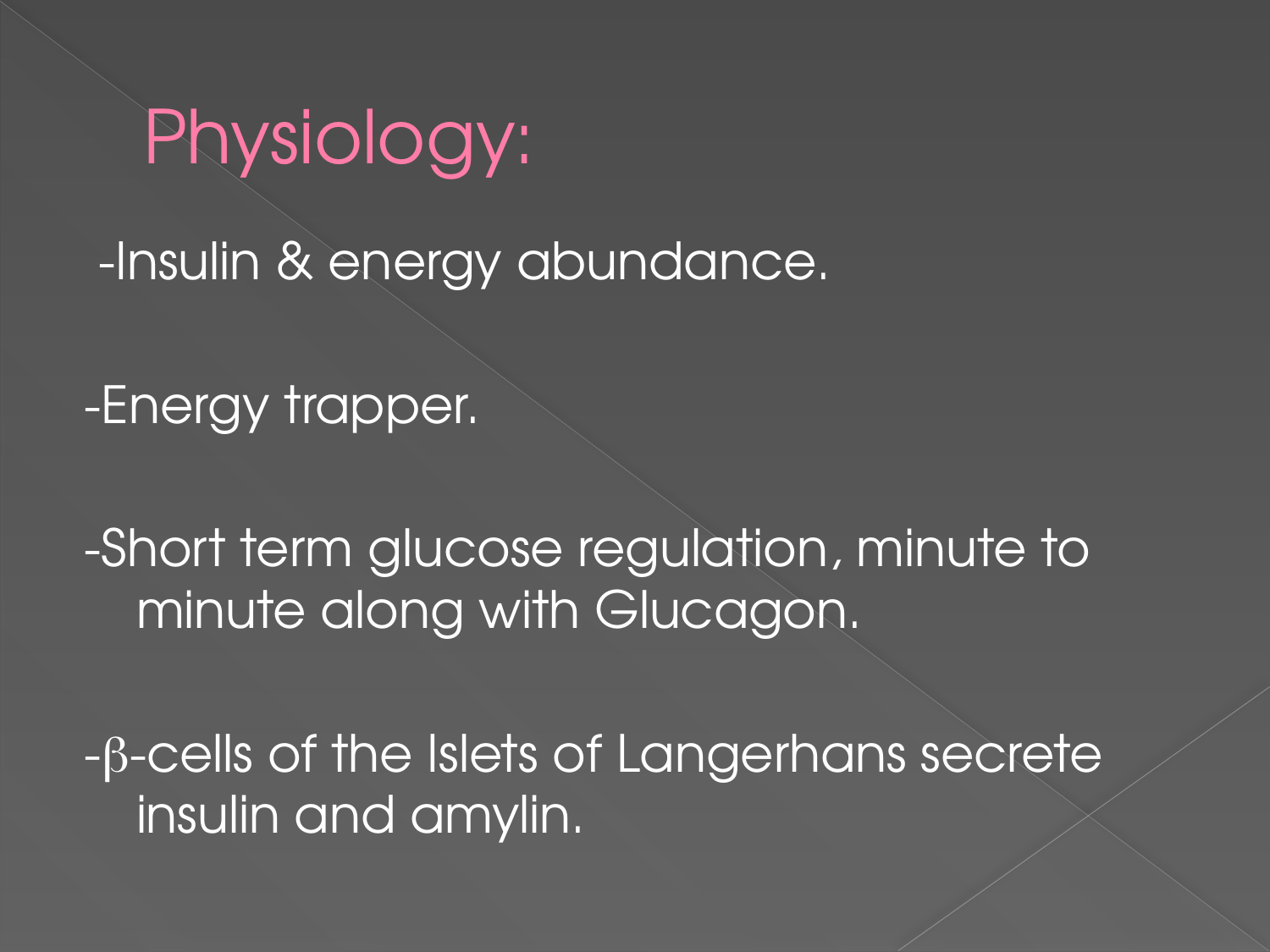

# Physiology:
 -Insulin & energy abundance.

-Energy trapper.

-Short term glucose regulation, minute to minute along with Glucagon.

-β-cells of the Islets of Langerhans secrete insulin and amylin.